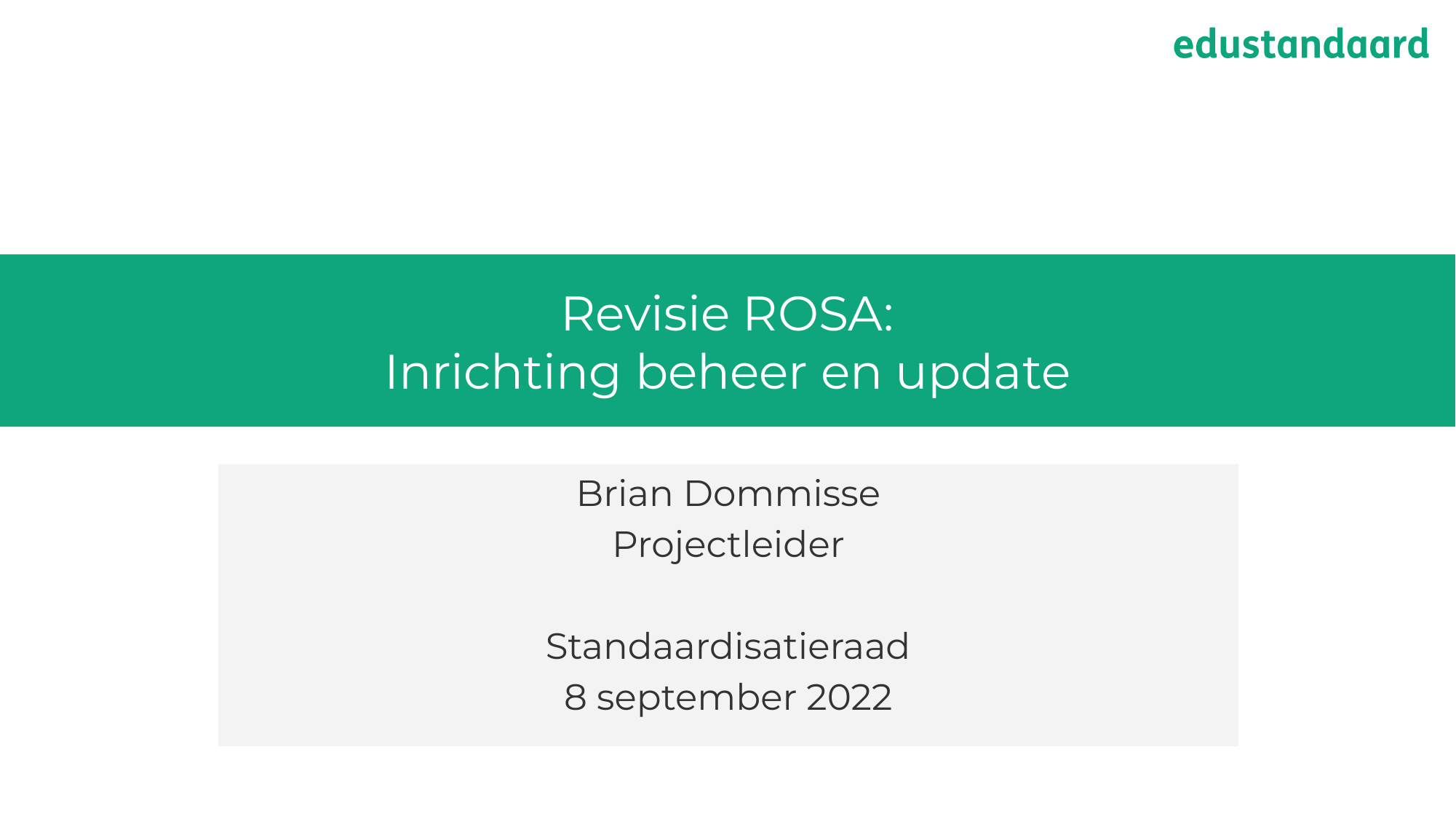

# Revisie ROSA: Inrichting beheer en update
Brian Dommisse
Projectleider

Standaardisatieraad
8 september 2022